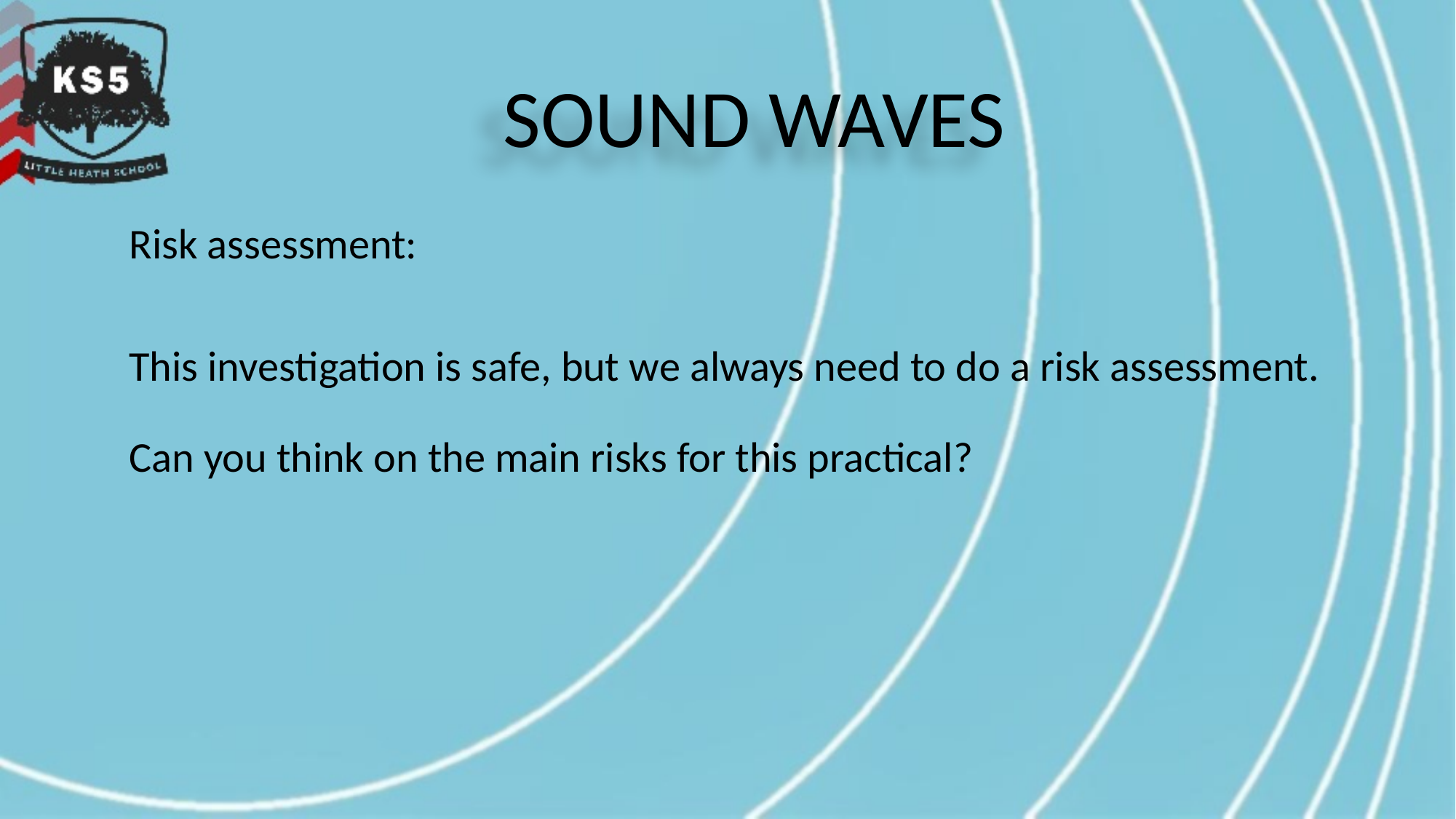

SOUND WAVES

Risk assessment:

This investigation is safe, but we always need to do a risk assessment.
Can you think on the main risks for this practical?